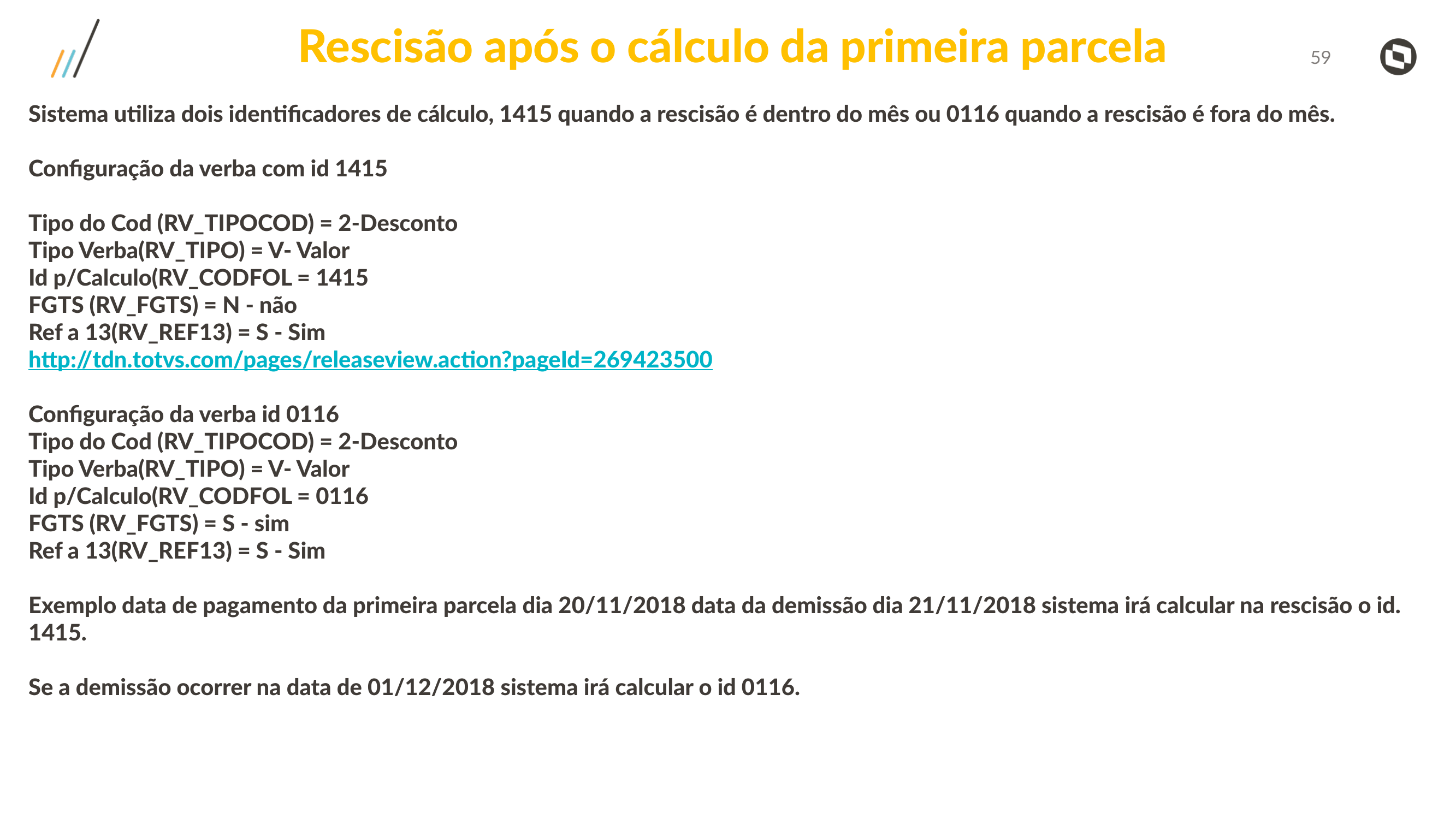

Rescisão após o cálculo da primeira parcela

Sistema utiliza dois identificadores de cálculo, 1415 quando a rescisão é dentro do mês ou 0116 quando a rescisão é fora do mês.

Configuração da verba com id 1415

Tipo do Cod (RV_TIPOCOD) = 2-Desconto
Tipo Verba(RV_TIPO) = V- Valor
Id p/Calculo(RV_CODFOL = 1415
FGTS (RV_FGTS) = N - não
Ref a 13(RV_REF13) = S - Sim
http://tdn.totvs.com/pages/releaseview.action?pageId=269423500

Configuração da verba id 0116
Tipo do Cod (RV_TIPOCOD) = 2-Desconto
Tipo Verba(RV_TIPO) = V- Valor
Id p/Calculo(RV_CODFOL = 0116
FGTS (RV_FGTS) = S - sim
Ref a 13(RV_REF13) = S - Sim

Exemplo data de pagamento da primeira parcela dia 20/11/2018 data da demissão dia 21/11/2018 sistema irá calcular na rescisão o id. 1415.

Se a demissão ocorrer na data de 01/12/2018 sistema irá calcular o id 0116.

.